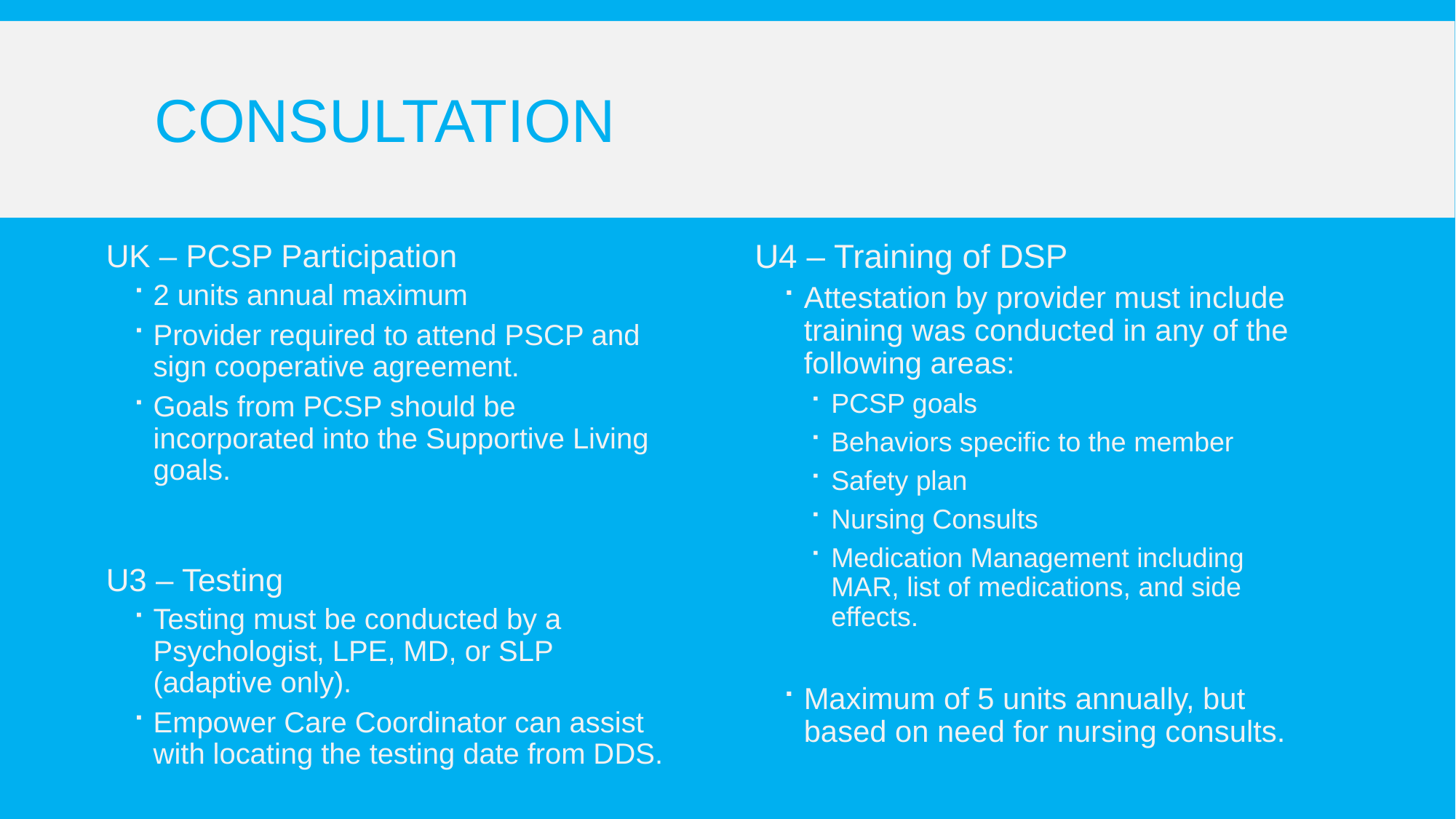

# consultation
UK – PCSP Participation
2 units annual maximum
Provider required to attend PSCP and sign cooperative agreement.
Goals from PCSP should be incorporated into the Supportive Living goals.

U3 – Testing
Testing must be conducted by a Psychologist, LPE, MD, or SLP (adaptive only).
Empower Care Coordinator can assist with locating the testing date from DDS.

U4 – Training of DSP
Attestation by provider must include training was conducted in any of the following areas:
PCSP goals
Behaviors specific to the member
Safety plan
Nursing Consults
Medication Management including MAR, list of medications, and side effects.

Maximum of 5 units annually, but based on need for nursing consults.